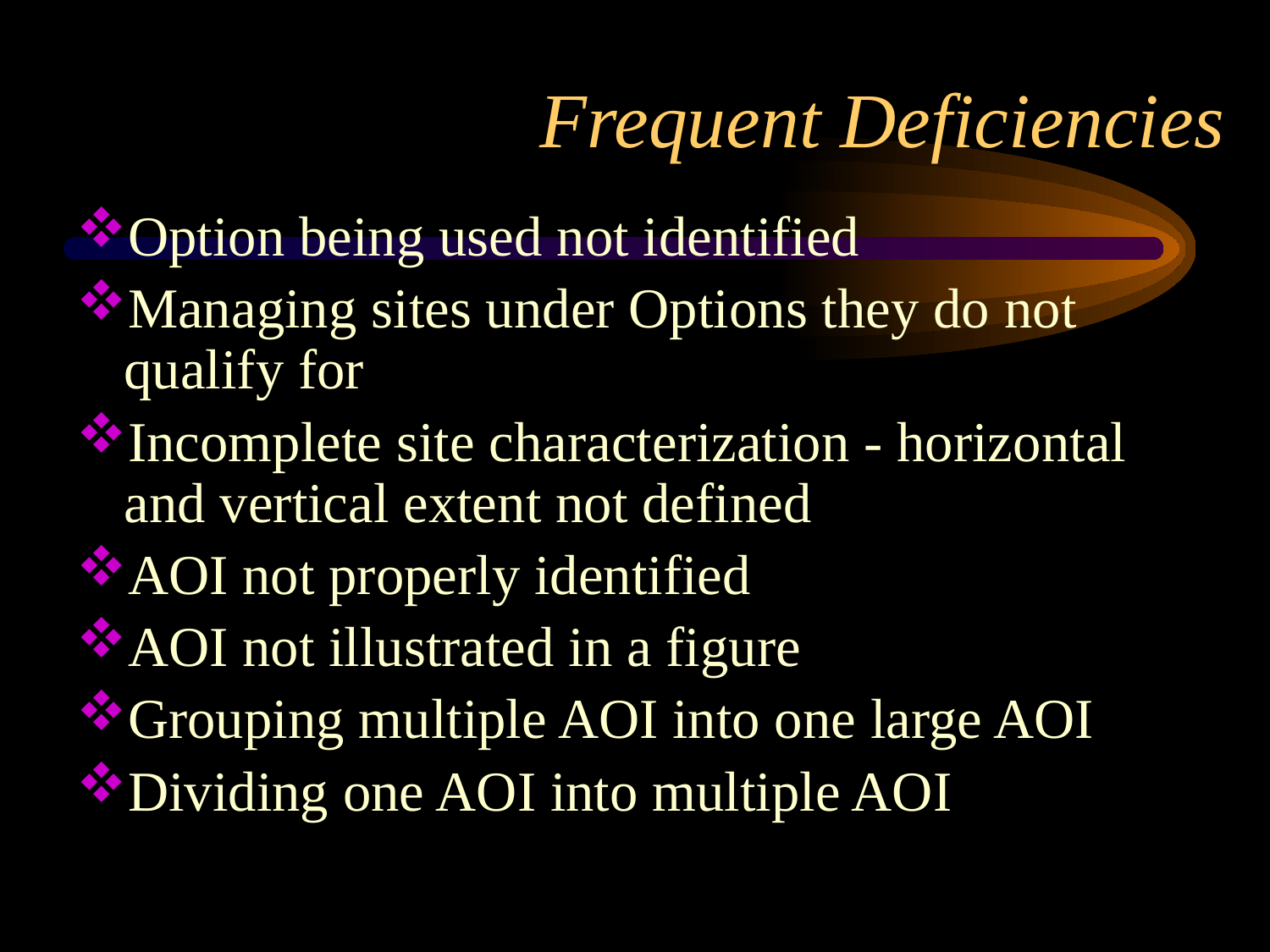

# Frequent Deficiencies
Option being used not identified
Managing sites under Options they do not qualify for
Incomplete site characterization - horizontal and vertical extent not defined
AOI not properly identified
AOI not illustrated in a figure
Grouping multiple AOI into one large AOI
Dividing one AOI into multiple AOI